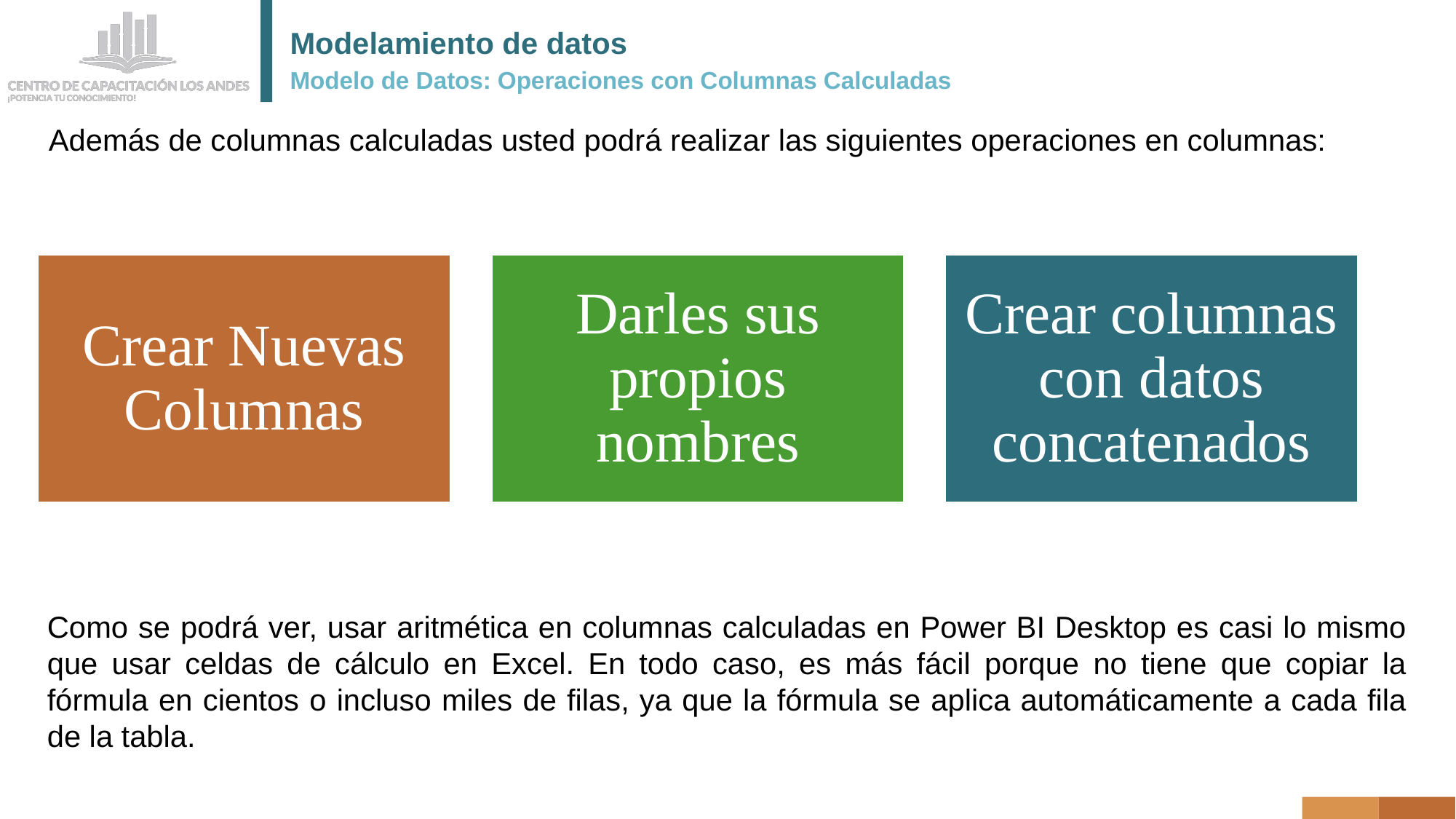

# Modelamiento de datos
Modelo de Datos: Operaciones con Columnas Calculadas
Además de columnas calculadas usted podrá realizar las siguientes operaciones en columnas:
Crear Nuevas Columnas
Darles sus propios nombres
Crear columnas con datos concatenados
Como se podrá ver, usar aritmética en columnas calculadas en Power BI Desktop es casi lo mismo que usar celdas de cálculo en Excel. En todo caso, es más fácil porque no tiene que copiar la fórmula en cientos o incluso miles de filas, ya que la fórmula se aplica automáticamente a cada fila de la tabla.